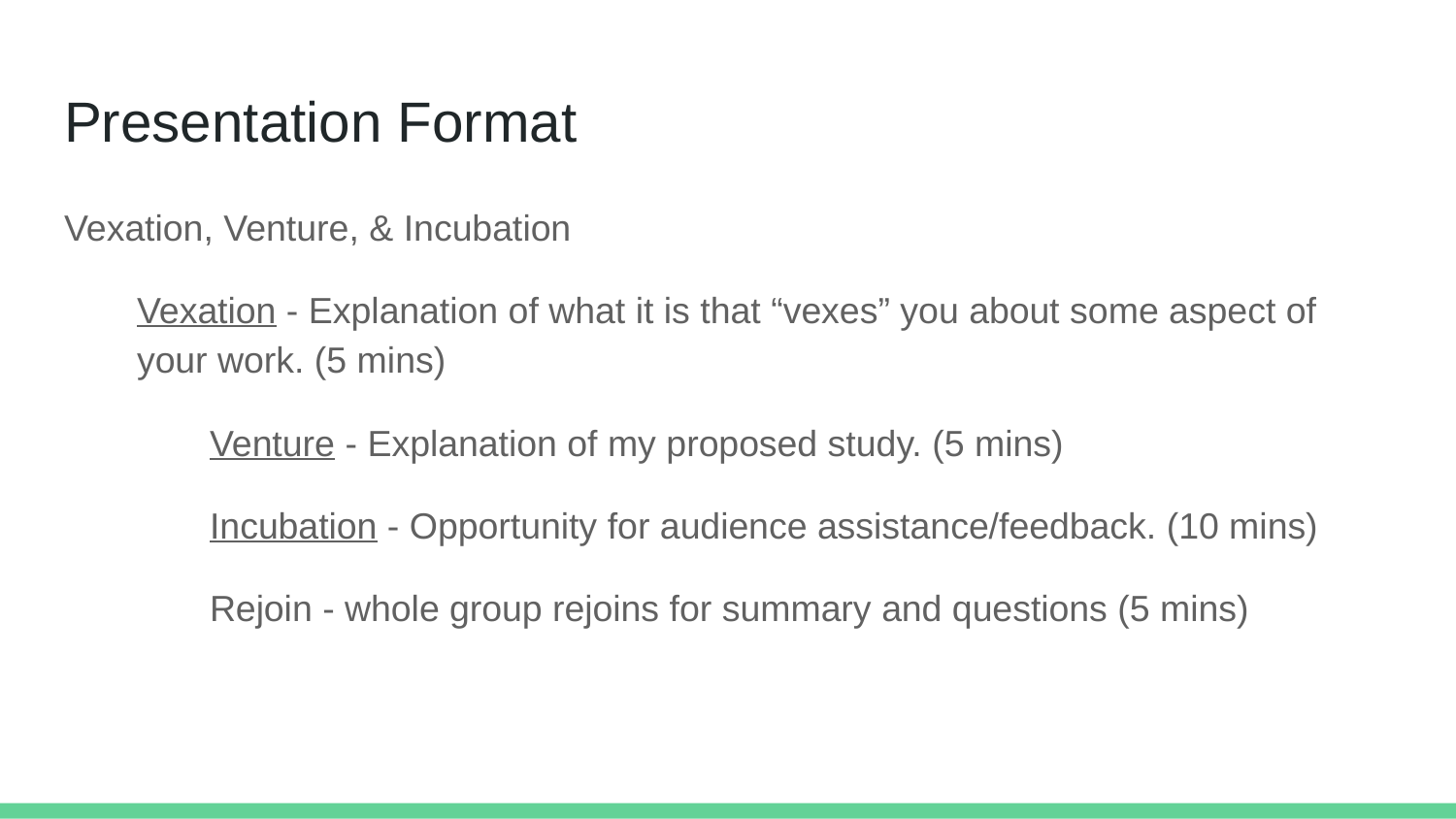

# Presentation Format
Vexation, Venture, & Incubation
Vexation - Explanation of what it is that “vexes” you about some aspect of your work. (5 mins)
Venture - Explanation of my proposed study. (5 mins)
Incubation - Opportunity for audience assistance/feedback. (10 mins)
Rejoin - whole group rejoins for summary and questions (5 mins)